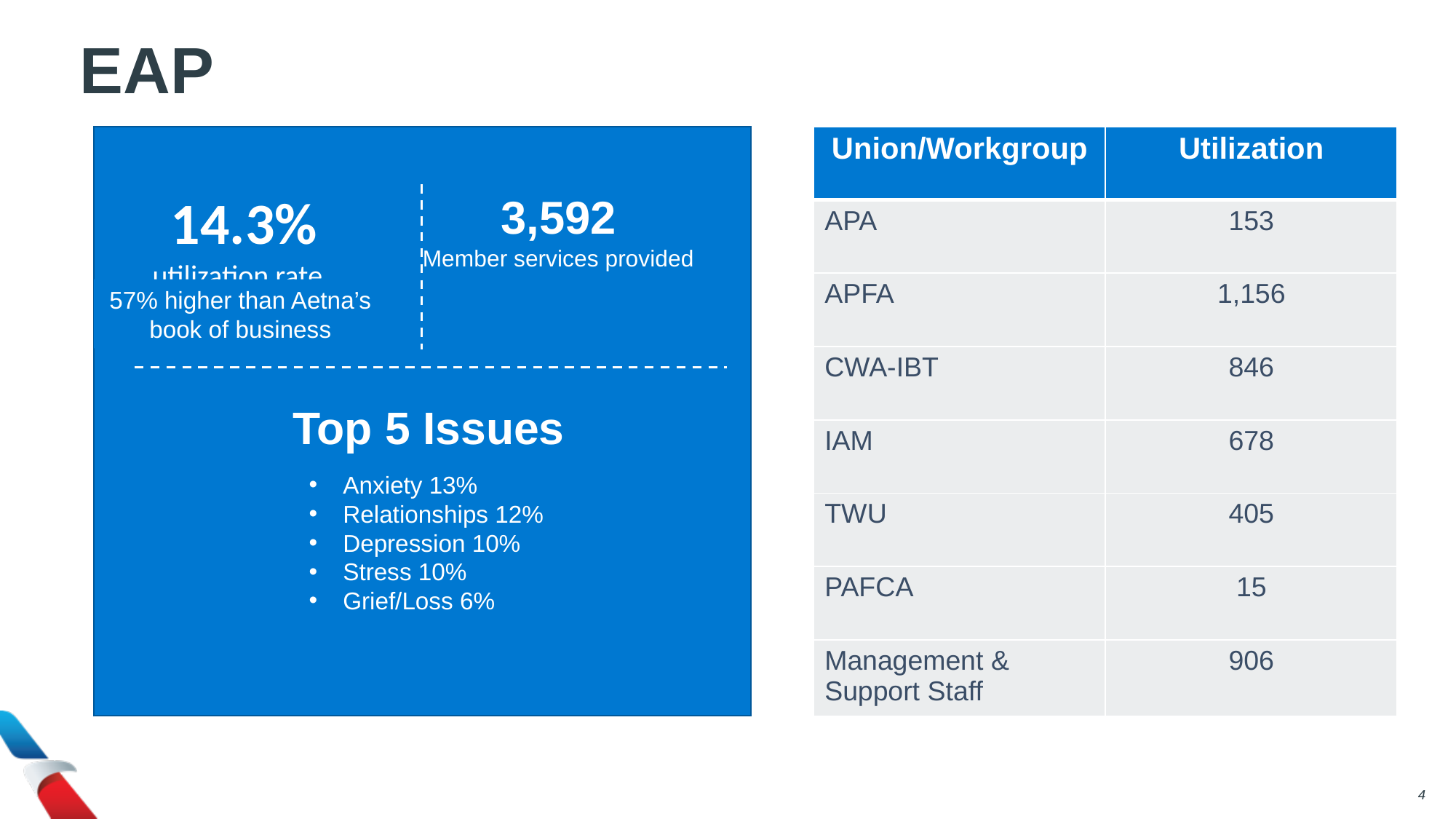

EAP

| Union/Workgroup | Utilization |
| --- | --- |
| APA | 153 |
| APFA | 1,156 |
| CWA-IBT | 846 |
| IAM | 678 |
| TWU | 405 |
| PAFCA | 15 |
| Management & Support Staff | 906 |
14.3%
utilization rate
3,592
Member services provided
57% higher than Aetna’s book of business
Top 5 Issues

Anxiety 13%
Relationships 12%
Depression 10%
Stress 10%
Grief/Loss 6%